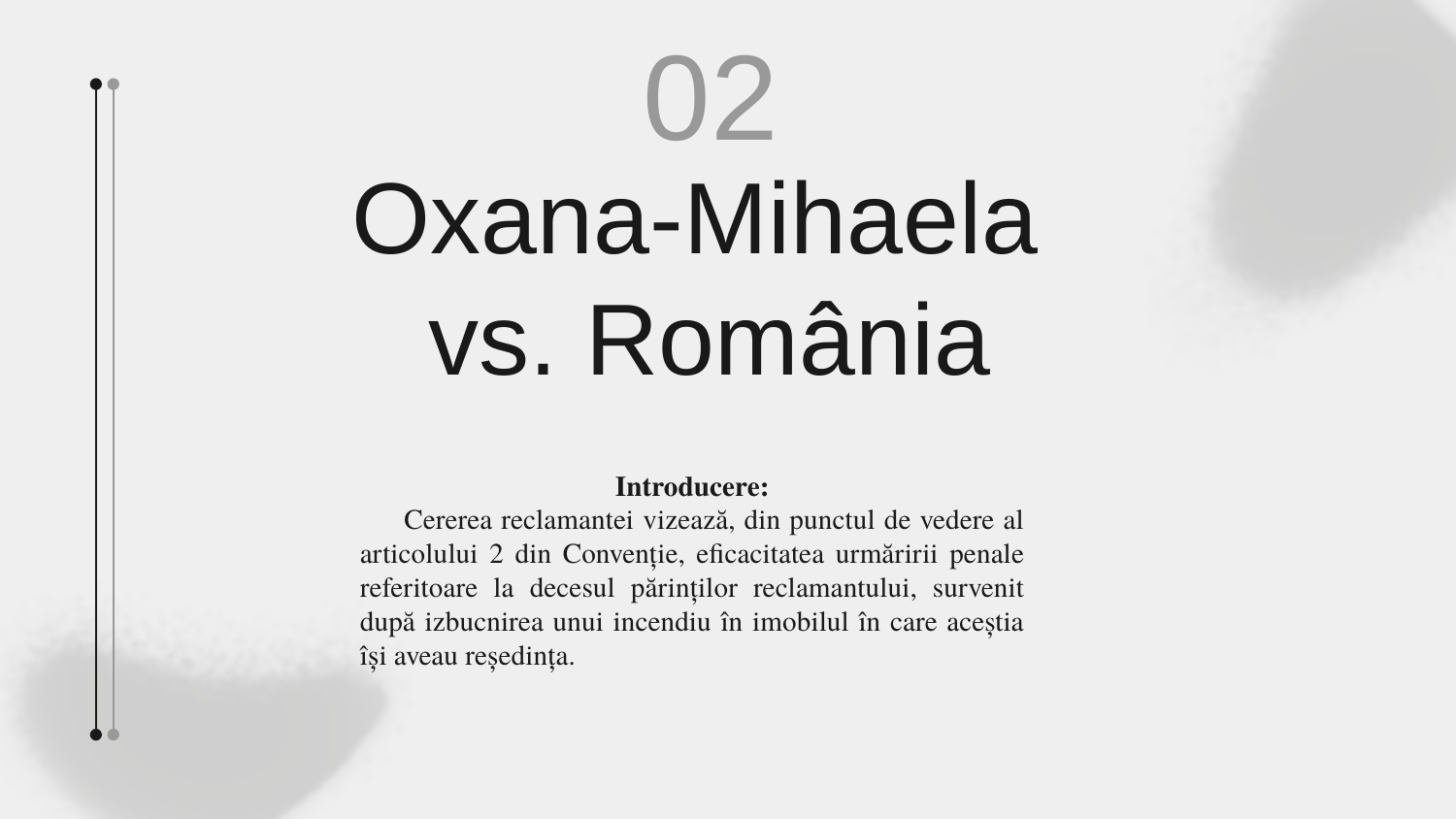

02
# Oxana-Mihaela vs. România
Introducere:
     Cererea reclamantei vizează, din punctul de vedere al articolului 2 din Convenție, eficacitatea urmăririi penale referitoare la decesul părinților reclamantului, survenit după izbucnirea unui incendiu în imobilul în care aceștia își aveau reședința.